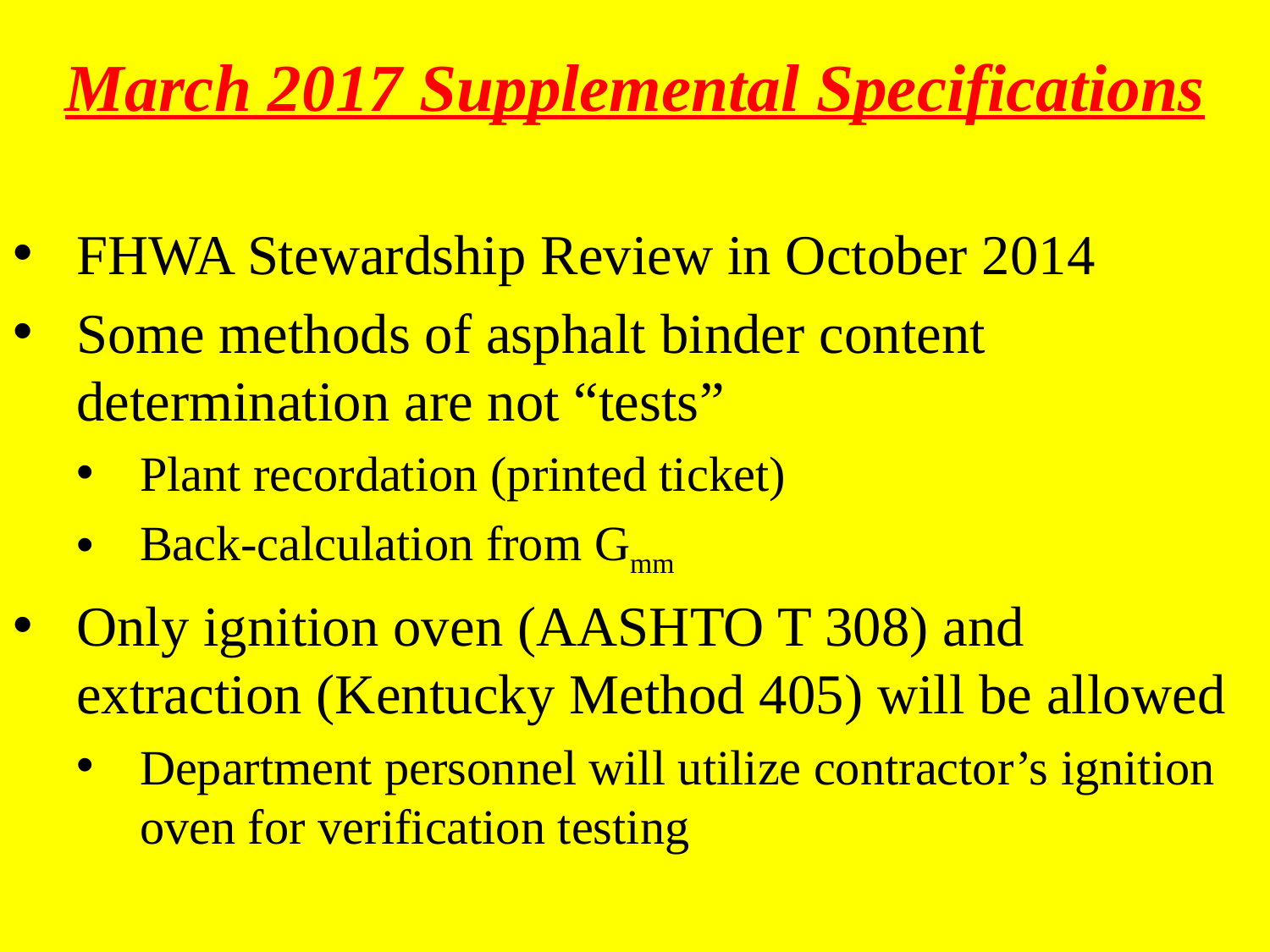

March 2017 Supplemental Specifications
FHWA Stewardship Review in October 2014
Some methods of asphalt binder content determination are not “tests”
Plant recordation (printed ticket)
Back-calculation from Gmm
Only ignition oven (AASHTO T 308) and extraction (Kentucky Method 405) will be allowed
Department personnel will utilize contractor’s ignition oven for verification testing